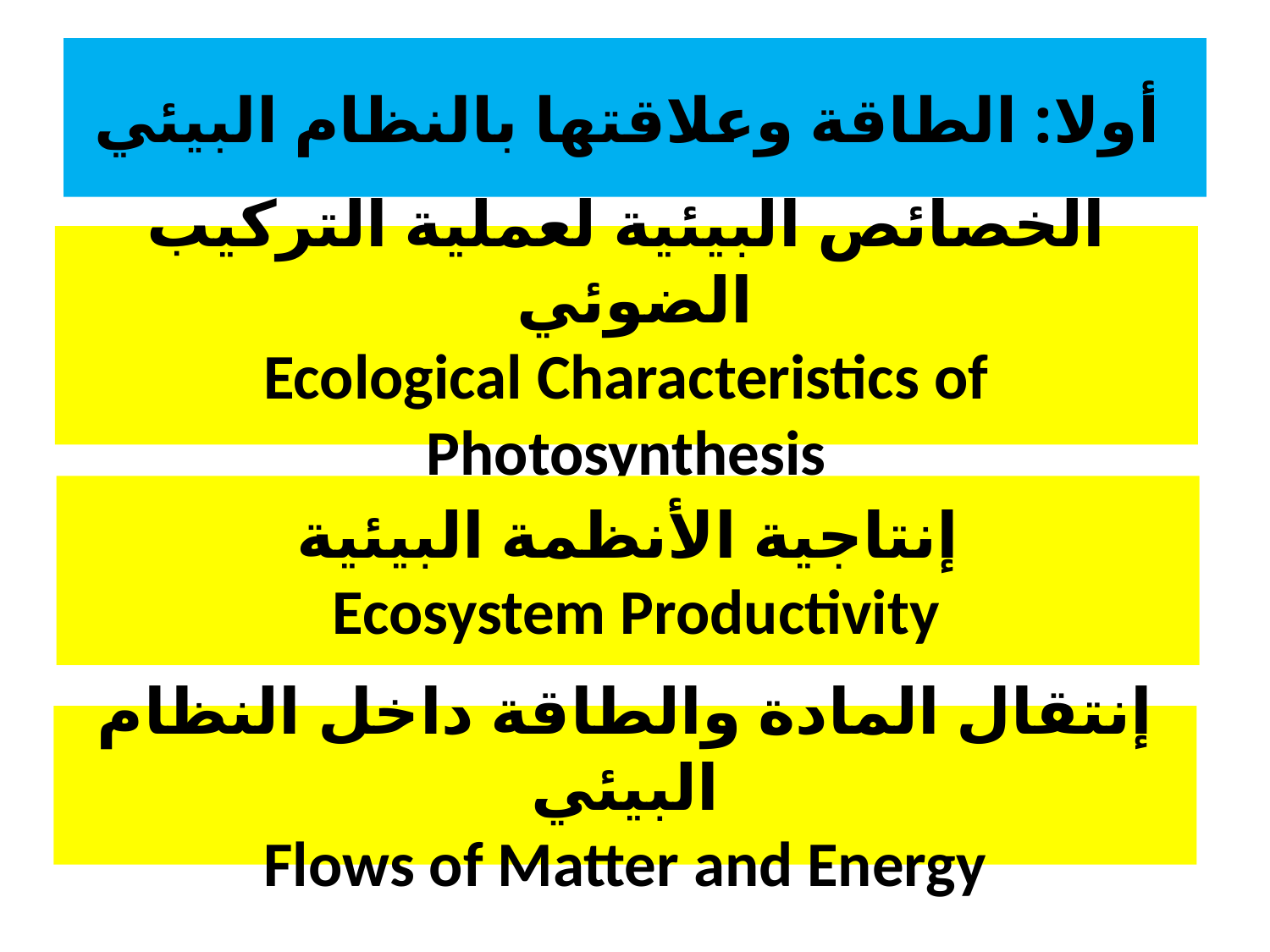

# أولا: الطاقة وعلاقتها بالنظام البيئي
الخصائص البيئية لعملية التركيب الضوئي
Ecological Characteristics of Photosynthesis
إنتاجية الأنظمة البيئية
Ecosystem Productivity
إنتقال المادة والطاقة داخل النظام البيئي
Flows of Matter and Energy